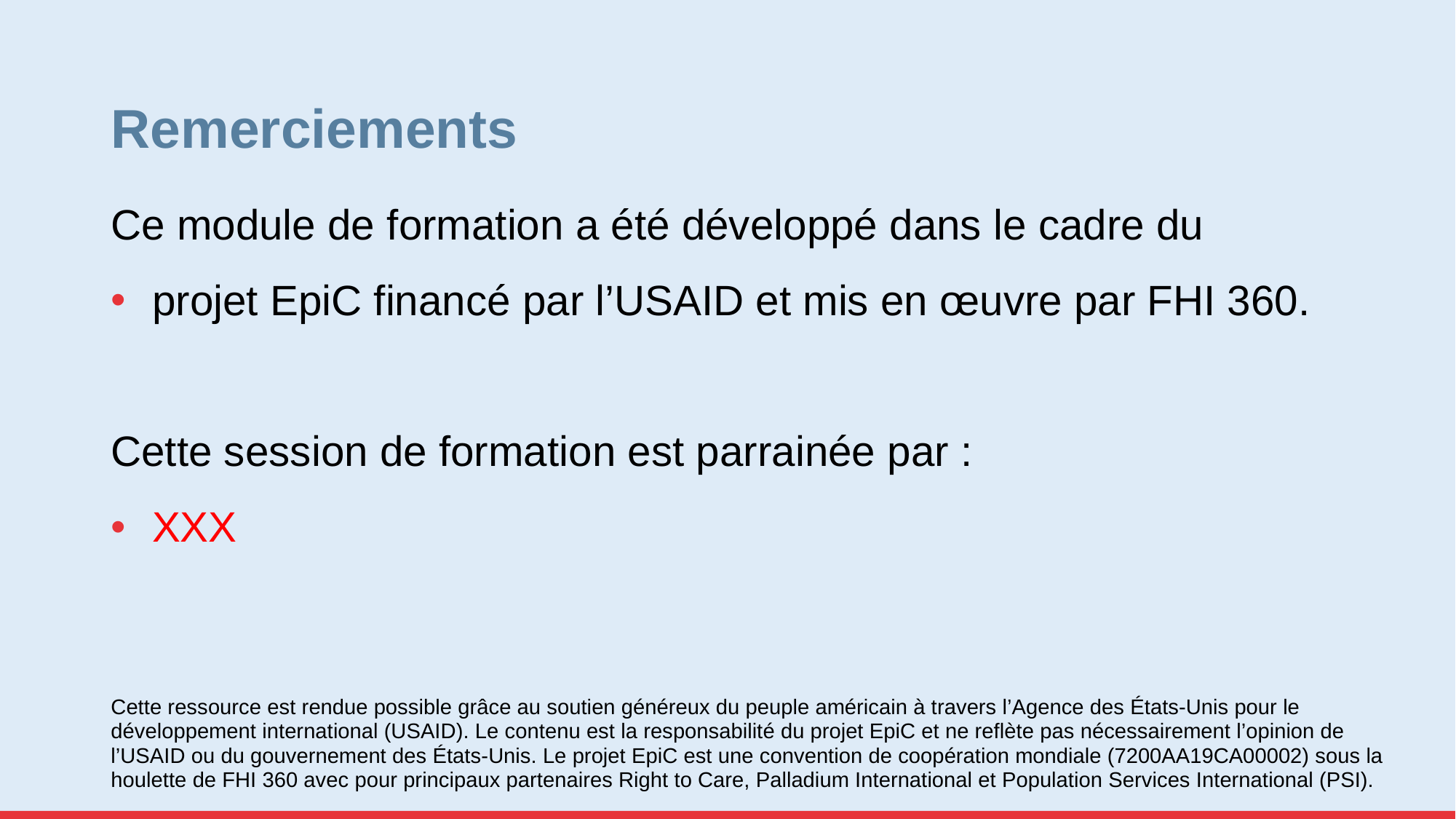

# Remerciements

Ce module de formation a été développé dans le cadre du
projet EpiC financé par l’USAID et mis en œuvre par FHI 360.

Cette session de formation est parrainée par :
XXX
Cette ressource est rendue possible grâce au soutien généreux du peuple américain à travers l’Agence des États-Unis pour le développement international (USAID). Le contenu est la responsabilité du projet EpiC et ne reflète pas nécessairement l’opinion de l’USAID ou du gouvernement des États-Unis. Le projet EpiC est une convention de coopération mondiale (7200AA19CA00002) sous la houlette de FHI 360 avec pour principaux partenaires Right to Care, Palladium International et Population Services International (PSI).